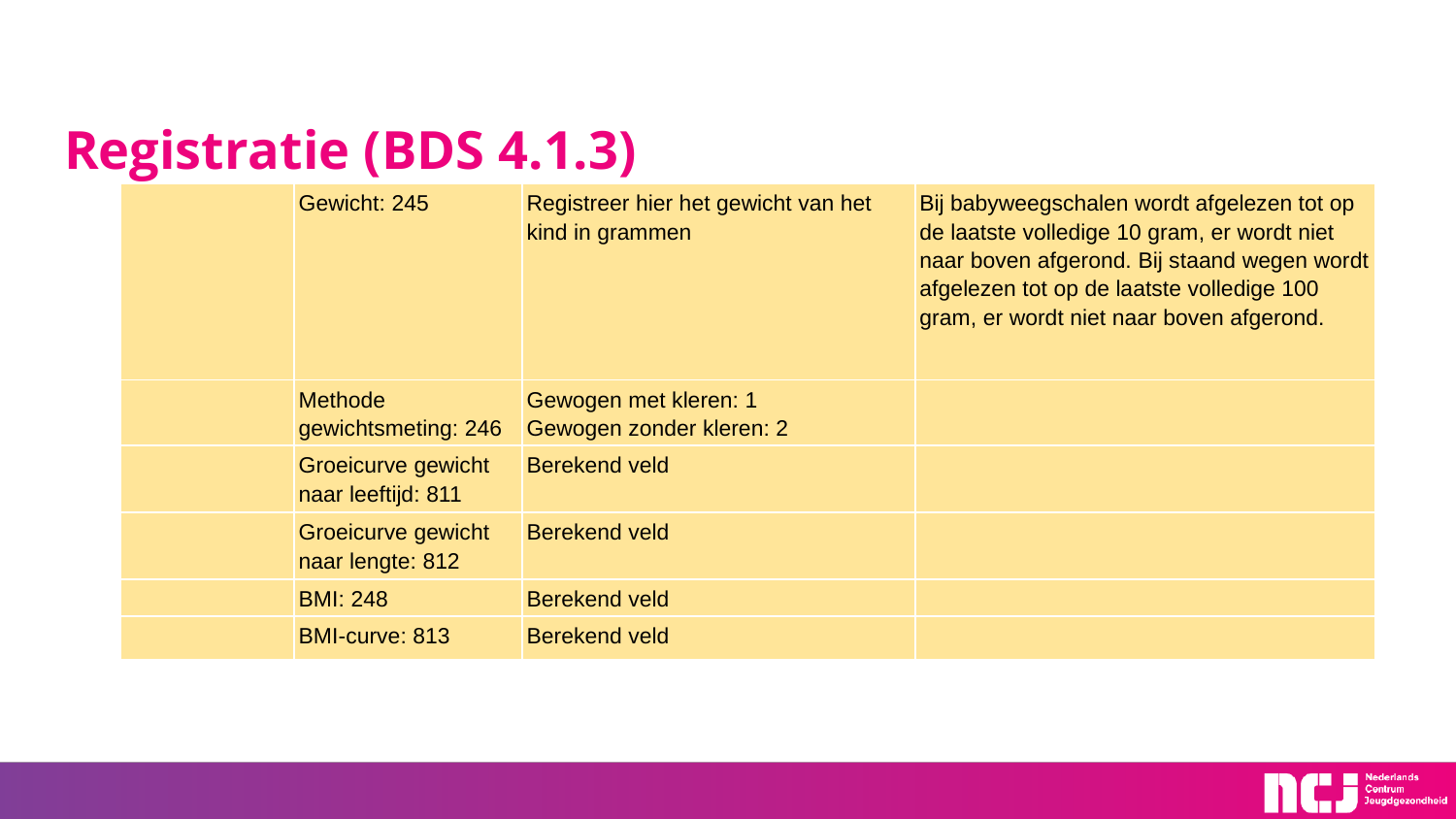

# Registratie (BDS 4.1.3)
|  | Gewicht: 245 | Registreer hier het gewicht van het kind in grammen | Bij babyweegschalen wordt afgelezen tot op de laatste volledige 10 gram, er wordt niet naar boven afgerond. Bij staand wegen wordt afgelezen tot op de laatste volledige 100 gram, er wordt niet naar boven afgerond. |
| --- | --- | --- | --- |
|  | Methode gewichtsmeting: 246 | Gewogen met kleren: 1 Gewogen zonder kleren: 2 |  |
|  | Groeicurve gewicht naar leeftijd: 811 | Berekend veld |  |
|  | Groeicurve gewicht naar lengte: 812 | Berekend veld |  |
|  | BMI: 248 | Berekend veld |  |
|  | BMI-curve: 813 | Berekend veld |  |